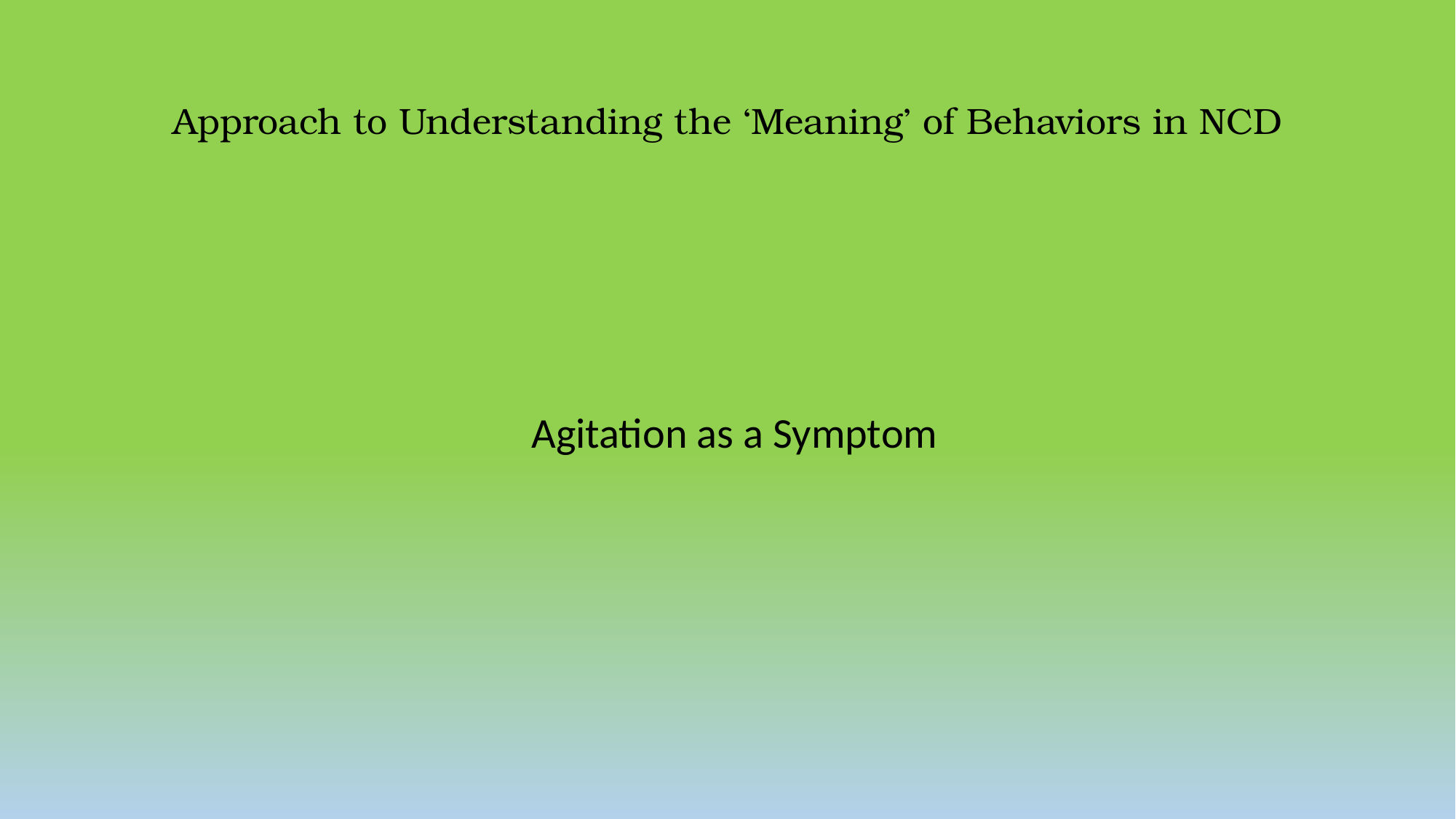

# Approach to Understanding the ‘Meaning’ of Behaviors in NCD

Agitation as a Symptom